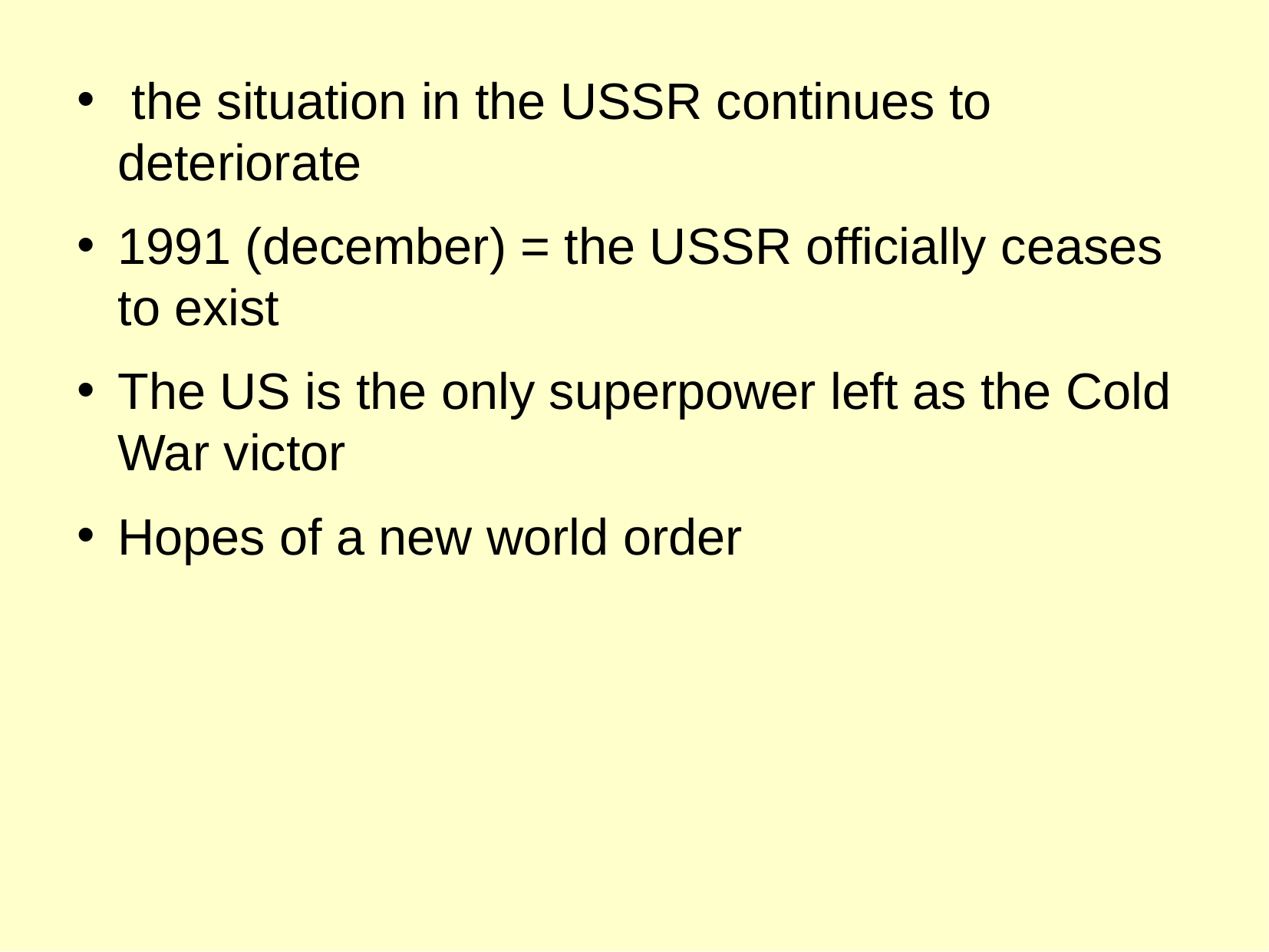

the situation in the USSR continues to deteriorate
1991 (december) = the USSR officially ceases to exist
The US is the only superpower left as the Cold War victor
Hopes of a new world order